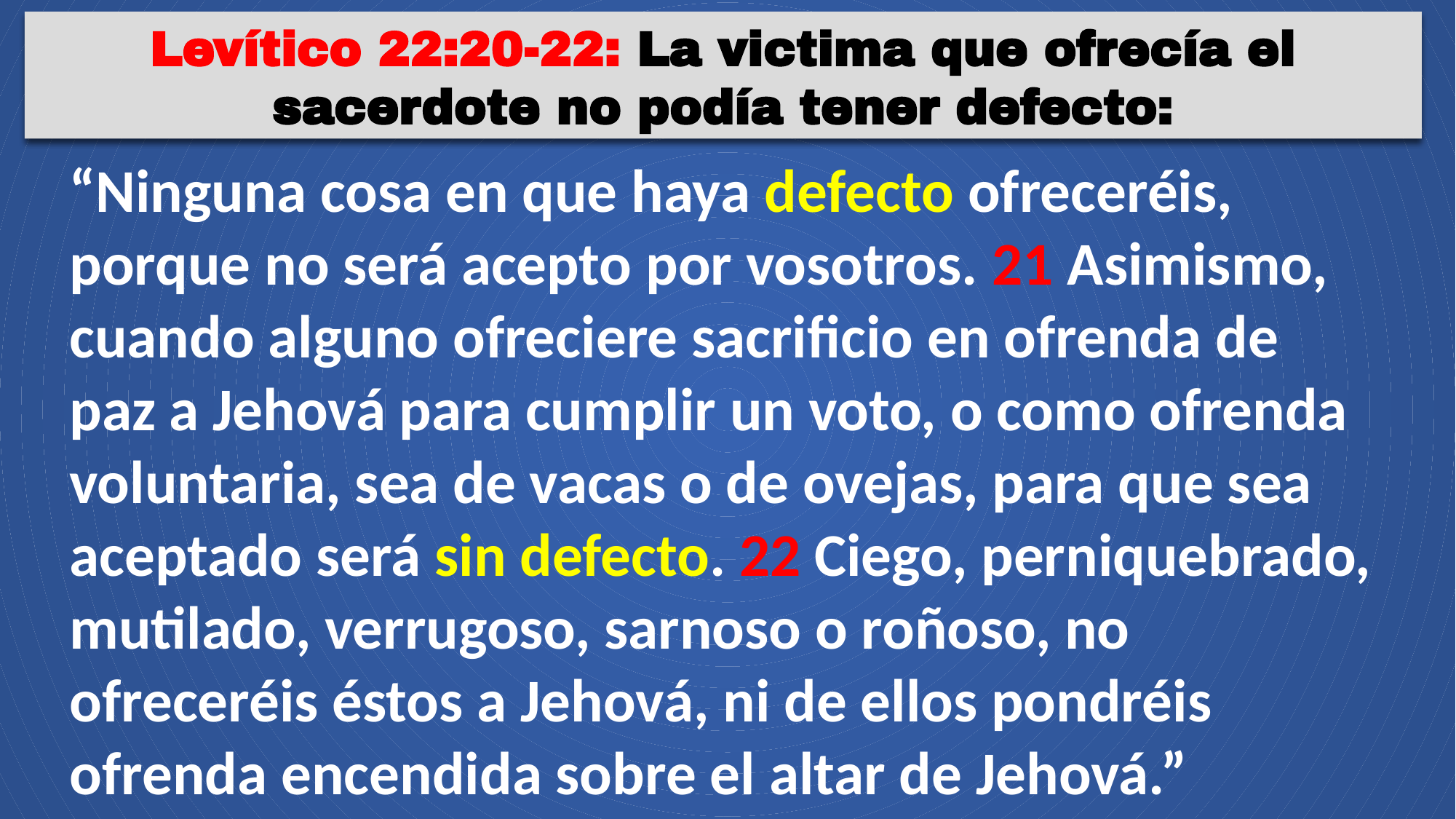

Levítico 22:20-22: La victima que ofrecía el sacerdote no podía tener defecto:
“Ninguna cosa en que haya defecto ofreceréis, porque no será acepto por vosotros. 21 Asimismo, cuando alguno ofreciere sacrificio en ofrenda de paz a Jehová para cumplir un voto, o como ofrenda voluntaria, sea de vacas o de ovejas, para que sea aceptado será sin defecto. 22 Ciego, perniquebrado, mutilado, verrugoso, sarnoso o roñoso, no ofreceréis éstos a Jehová, ni de ellos pondréis ofrenda encendida sobre el altar de Jehová.”